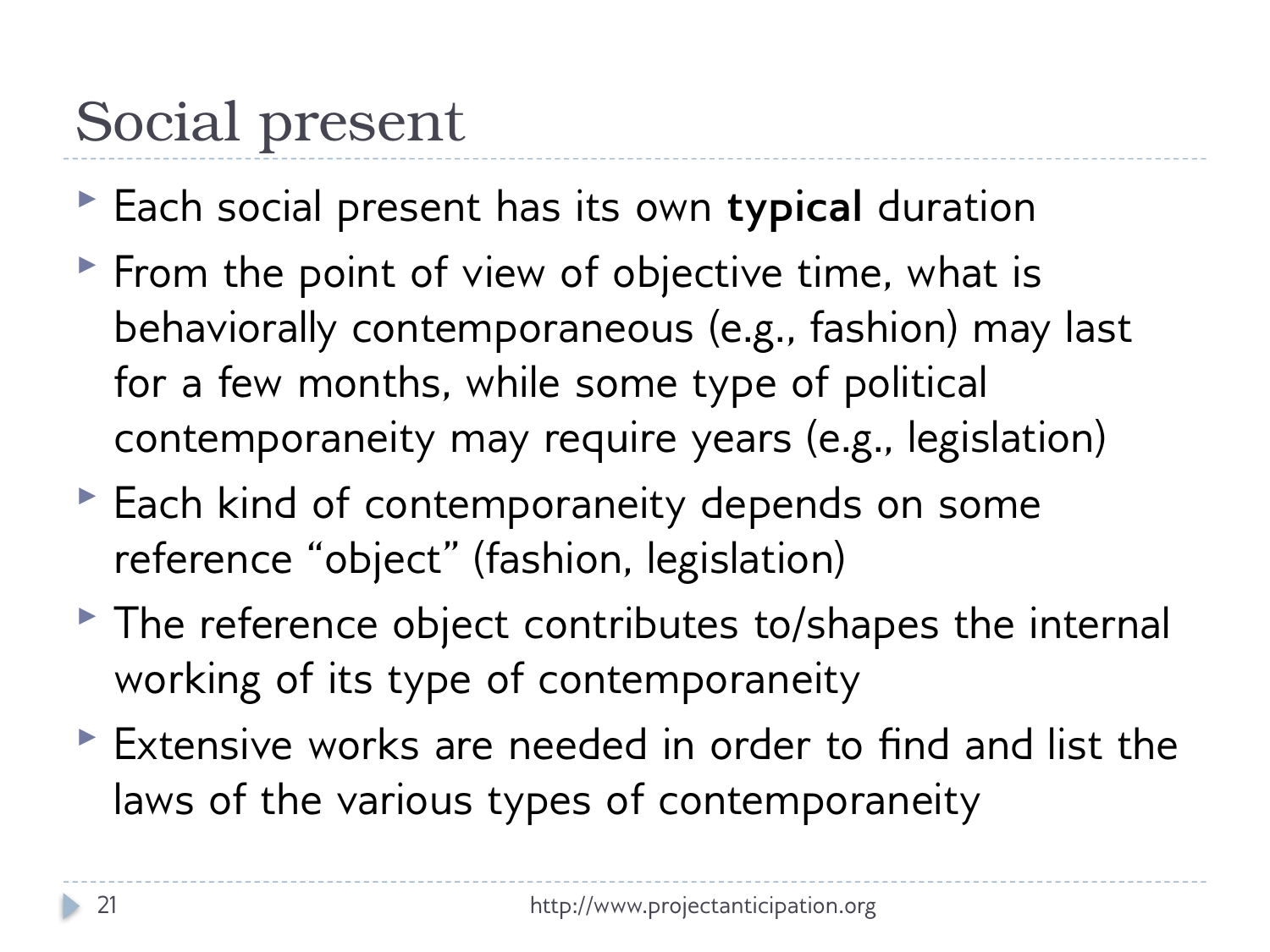

# Social present
Each social present has its own typical duration
From the point of view of objective time, what is behaviorally contemporaneous (e.g., fashion) may last for a few months, while some type of political contemporaneity may require years (e.g., legislation)
Each kind of contemporaneity depends on some reference “object” (fashion, legislation)
The reference object contributes to/shapes the internal working of its type of contemporaneity
Extensive works are needed in order to find and list the laws of the various types of contemporaneity
21
http://www.projectanticipation.org